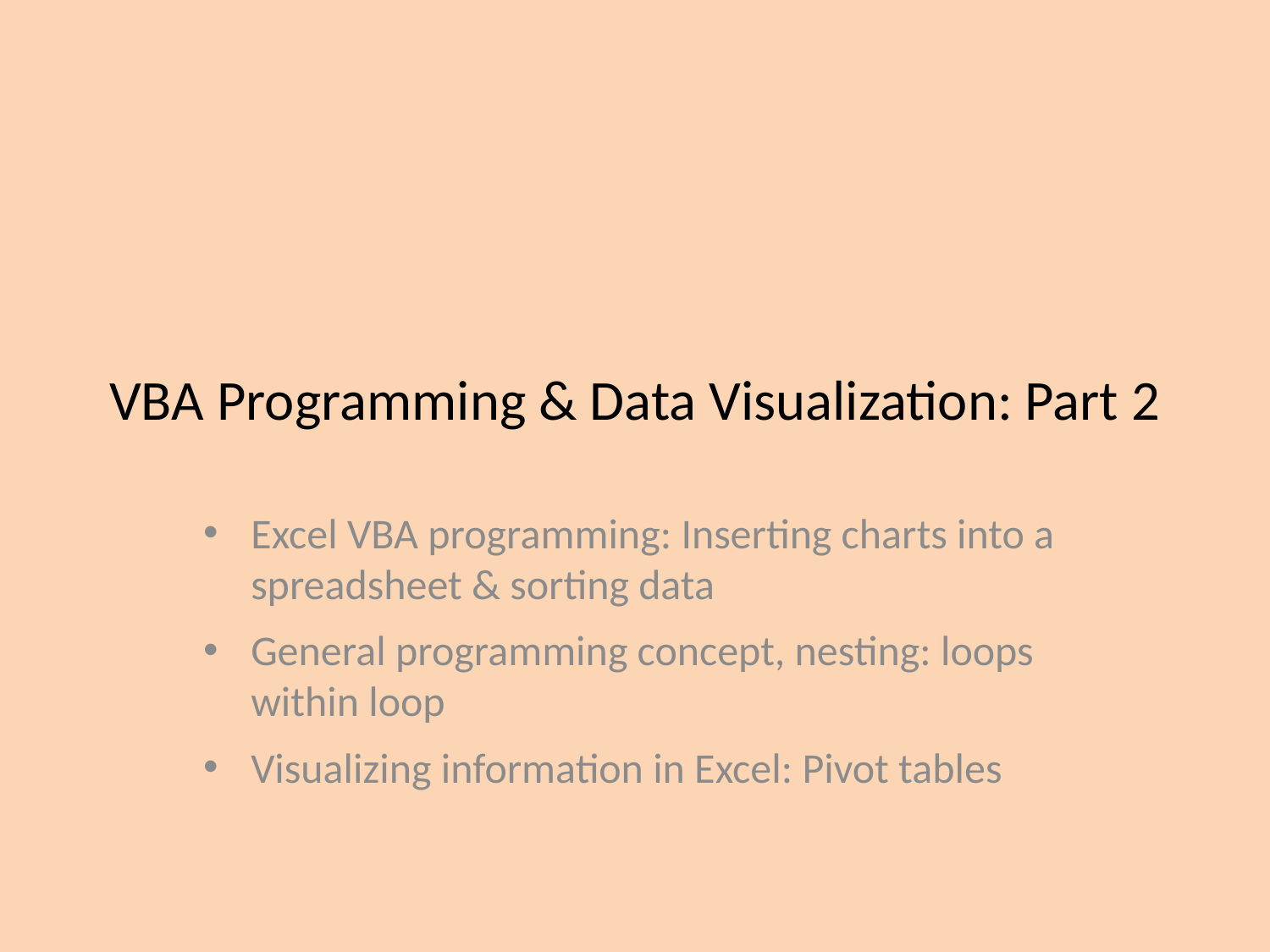

# VBA Programming & Data Visualization: Part 2
Excel VBA programming: Inserting charts into a spreadsheet & sorting data
General programming concept, nesting: loops within loop
Visualizing information in Excel: Pivot tables